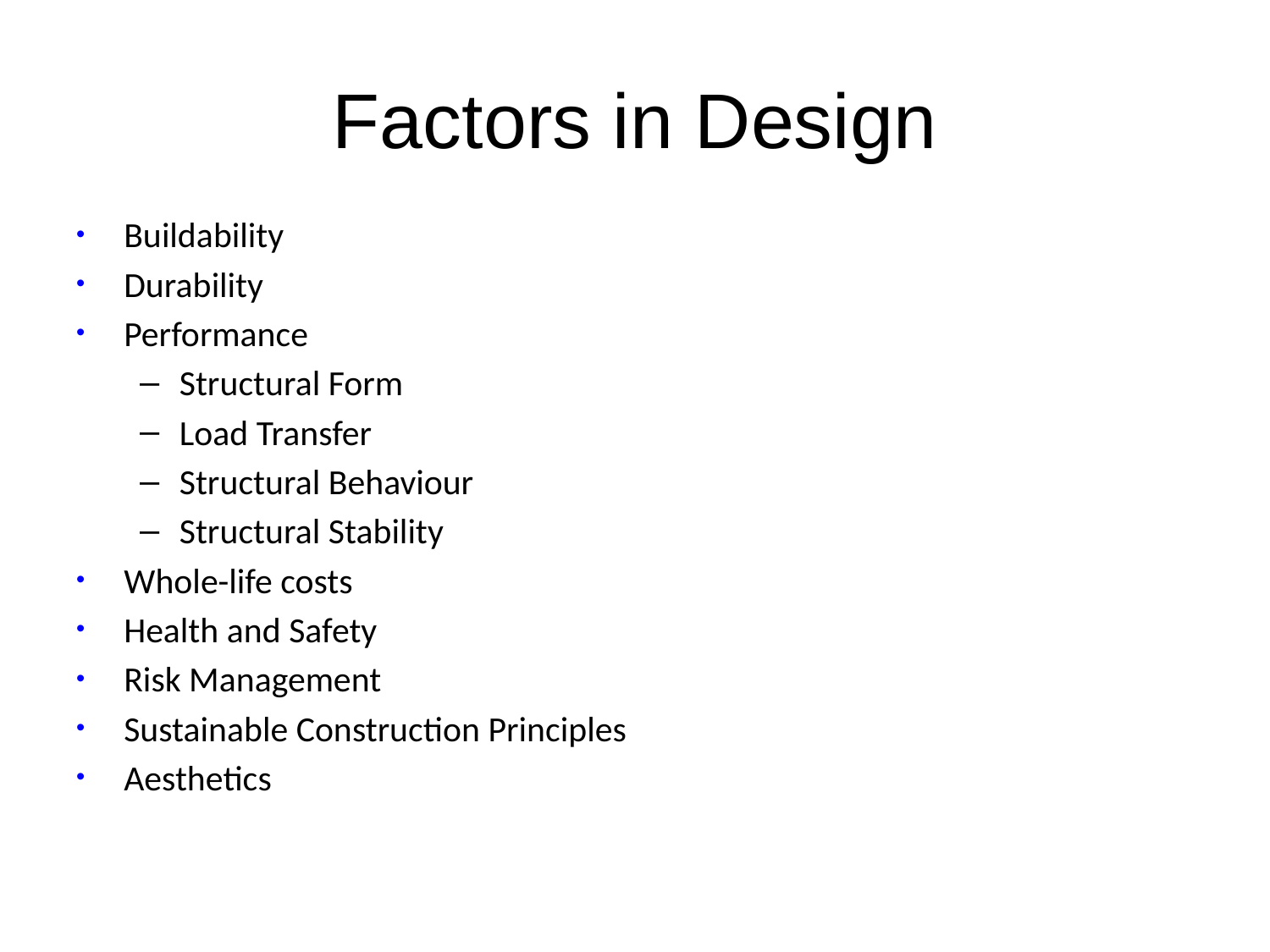

# Factors in Design
Buildability
Durability
Performance
Structural Form
Load Transfer
Structural Behaviour
Structural Stability
Whole-life costs
Health and Safety
Risk Management
Sustainable Construction Principles
Aesthetics